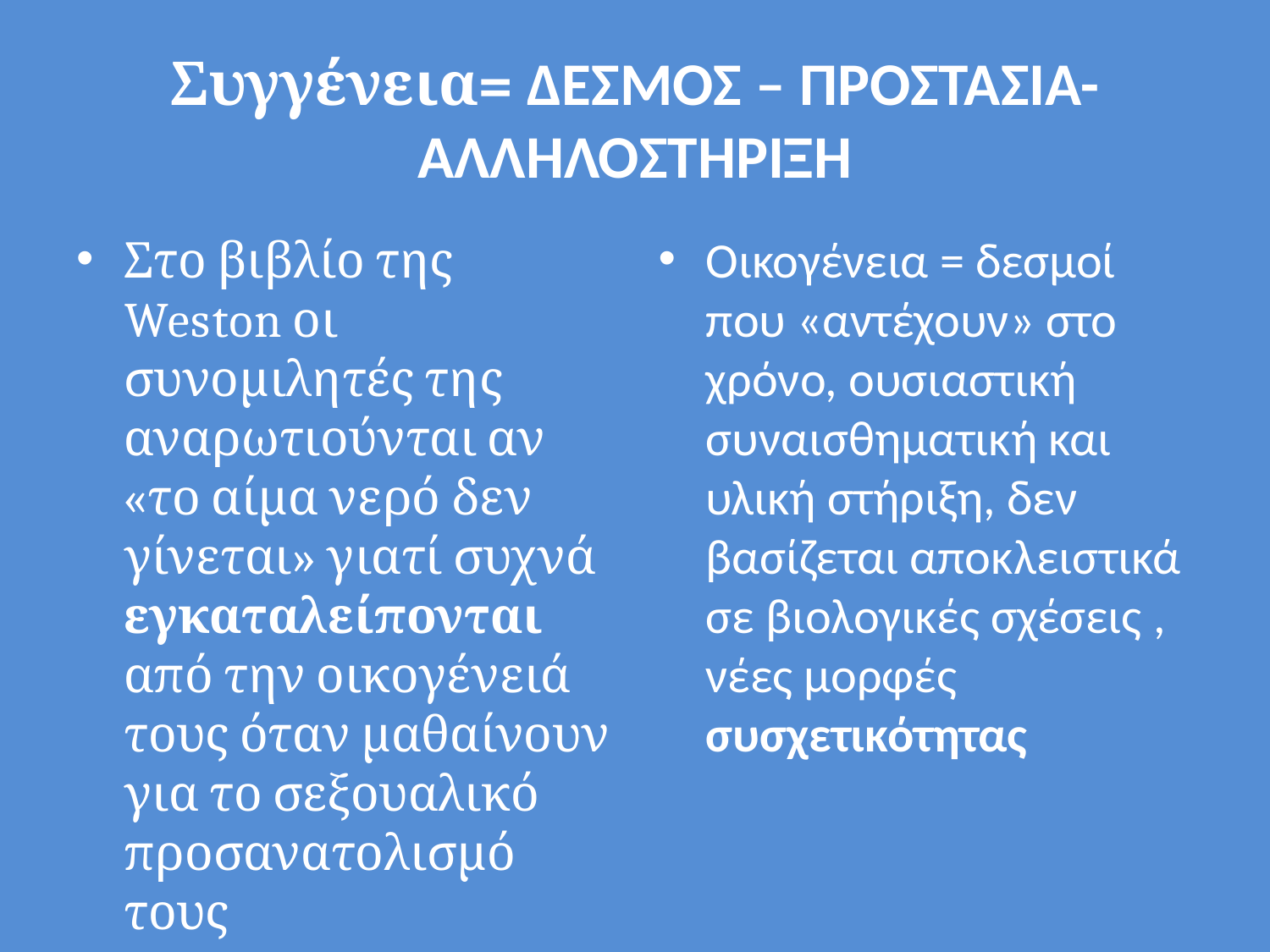

# Συγγένεια= ΔΕΣΜΟΣ – ΠΡΟΣΤΑΣΙΑ- ΑΛΛΗΛΟΣΤΗΡΙΞΗ
Στο βιβλίο της Weston οι συνομιλητές της αναρωτιούνται αν «το αίμα νερό δεν γίνεται» γιατί συχνά εγκαταλείπονται από την οικογένειά τους όταν μαθαίνουν για το σεξουαλικό προσανατολισμό τους

Οικογένεια = δεσμοί που «αντέχουν» στο χρόνο, ουσιαστική συναισθηματική και υλική στήριξη, δεν βασίζεται αποκλειστικά σε βιολογικές σχέσεις , νέες μορφές συσχετικότητας